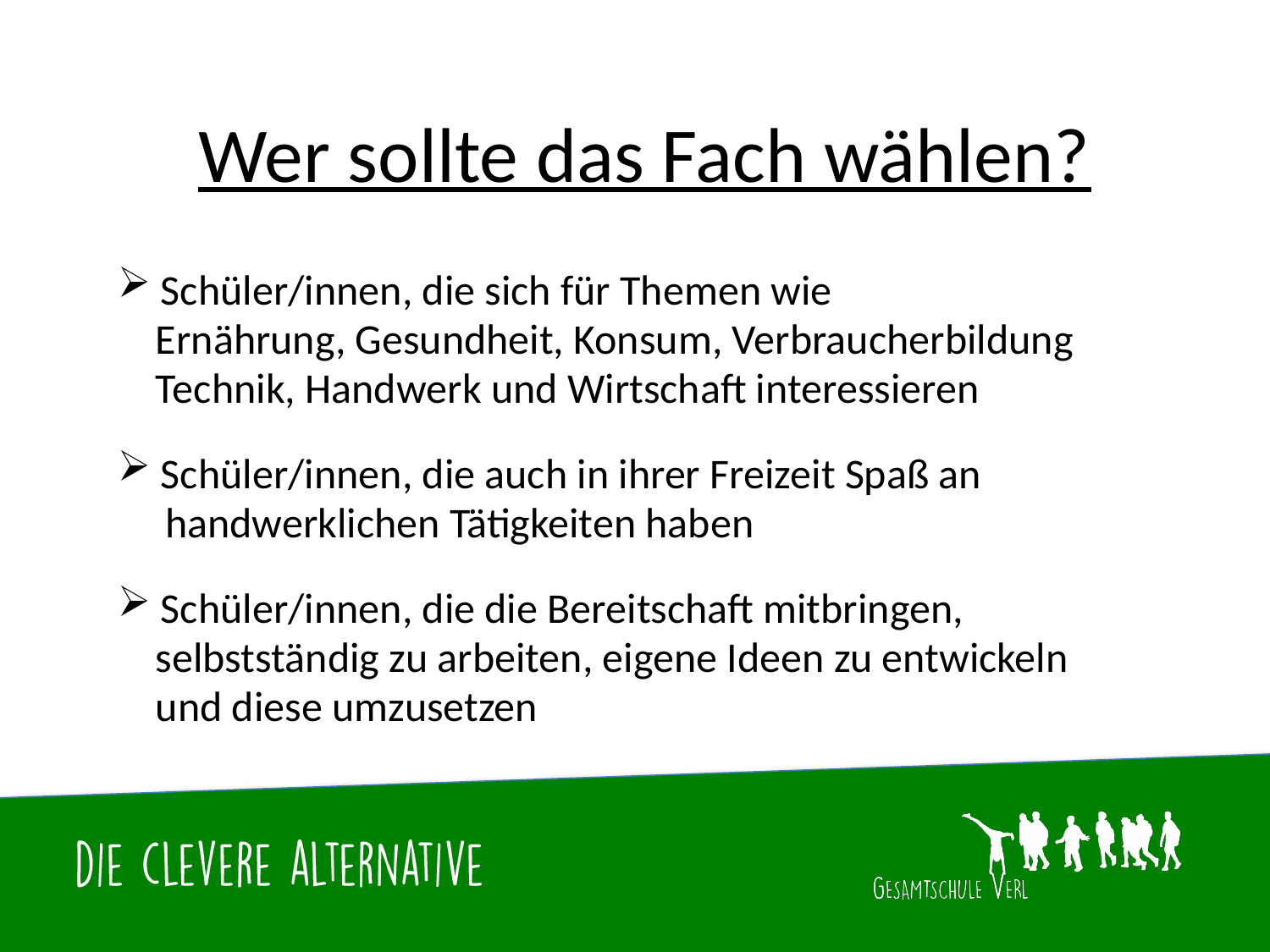

# Wer sollte das Fach wählen?
 Schüler/innen, die sich für Themen wie
    Ernährung, Gesundheit, Konsum, Verbraucherbildung
    Technik, Handwerk und Wirtschaft interessieren

 Schüler/innen, die auch in ihrer Freizeit Spaß an
     handwerklichen Tätigkeiten haben

 Schüler/innen, die die Bereitschaft mitbringen,
    selbstständig zu arbeiten, eigene Ideen zu entwickeln
    und diese umzusetzen